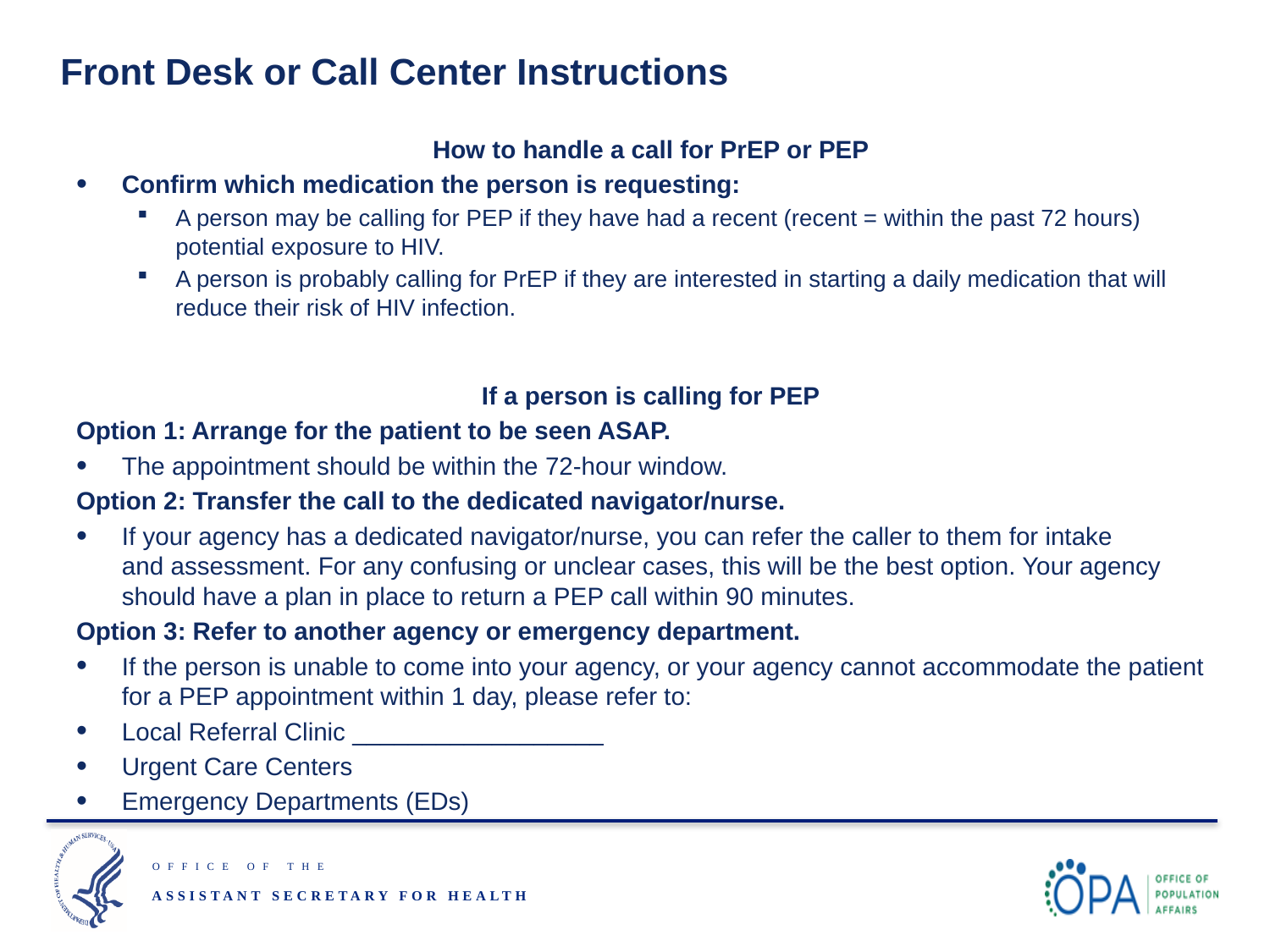

# Front Desk or Call Center Instructions
How to handle a call for PrEP or PEP
Confirm which medication the person is requesting:
A person may be calling for PEP if they have had a recent (recent = within the past 72 hours) potential exposure to HIV.
A person is probably calling for PrEP if they are interested in starting a daily medication that will reduce their risk of HIV infection.
If a person is calling for PEP
Option 1: Arrange for the patient to be seen ASAP.
The appointment should be within the 72-hour window.
Option 2: Transfer the call to the dedicated navigator/nurse.
If your agency has a dedicated navigator/nurse, you can refer the caller to them for intake
and assessment. For any confusing or unclear cases, this will be the best option. Your agency should have a plan in place to return a PEP call within 90 minutes.
Option 3: Refer to another agency or emergency department.
If the person is unable to come into your agency, or your agency cannot accommodate the patient for a PEP appointment within 1 day, please refer to:
Local Referral Clinic __________________
Urgent Care Centers
Emergency Departments (EDs)